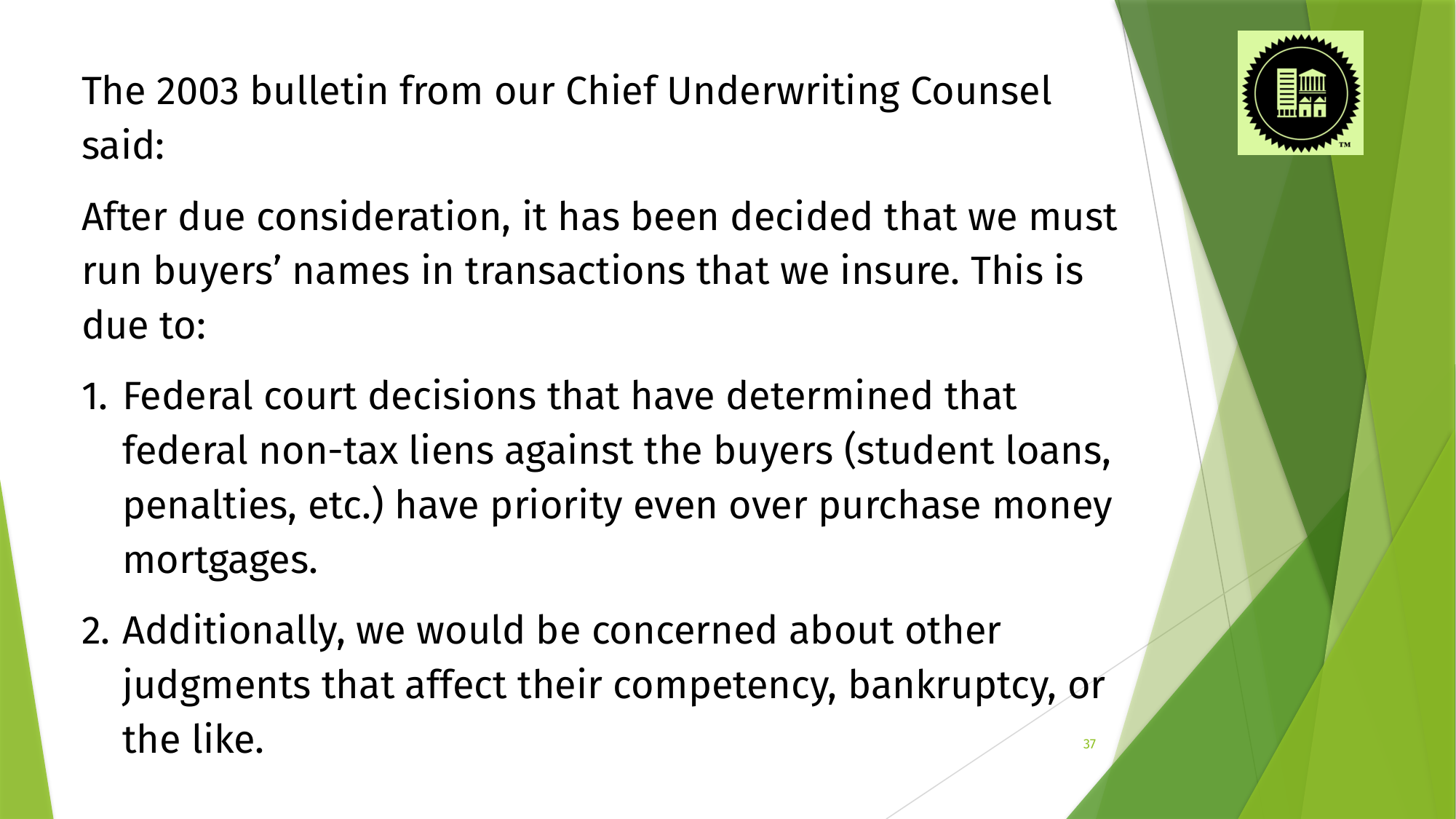

The 2003 bulletin from our Chief Underwriting Counsel said:

After due consideration, it has been decided that we must run buyers’ names in transactions that we insure. This is due to:

Federal court decisions that have determined that federal non-tax liens against the buyers (student loans, penalties, etc.) have priority even over purchase money mortgages.

Additionally, we would be concerned about other judgments that affect their competency, bankruptcy, or the like.
37